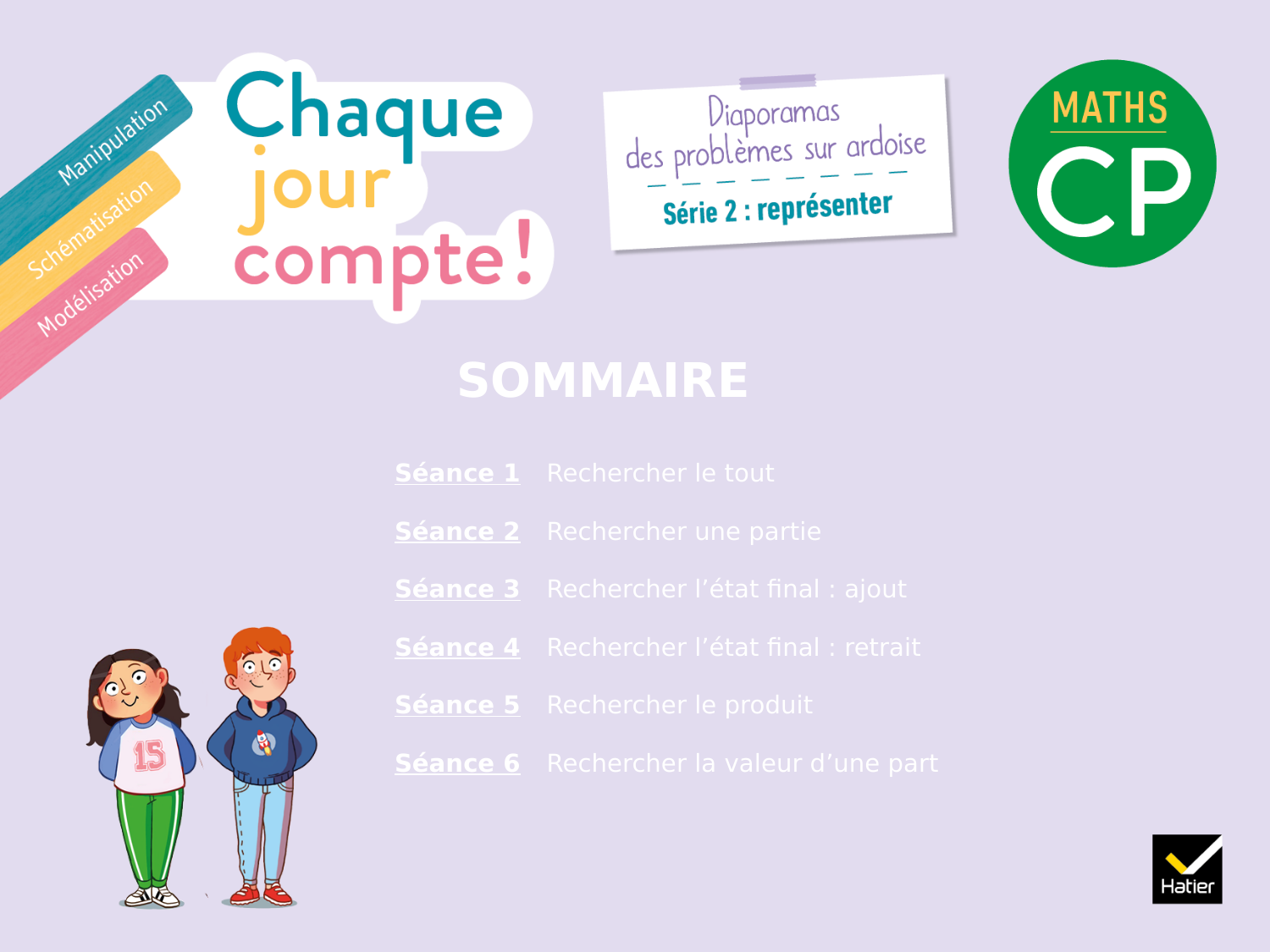

# SOMMAIRE
Séance 1   Rechercher le tout

Séance 2   Rechercher une partie

Séance 3   Rechercher l’état final : ajout

Séance 4   Rechercher l’état final : retrait

Séance 5   Rechercher le produit

Séance 6   Rechercher la valeur d’une part